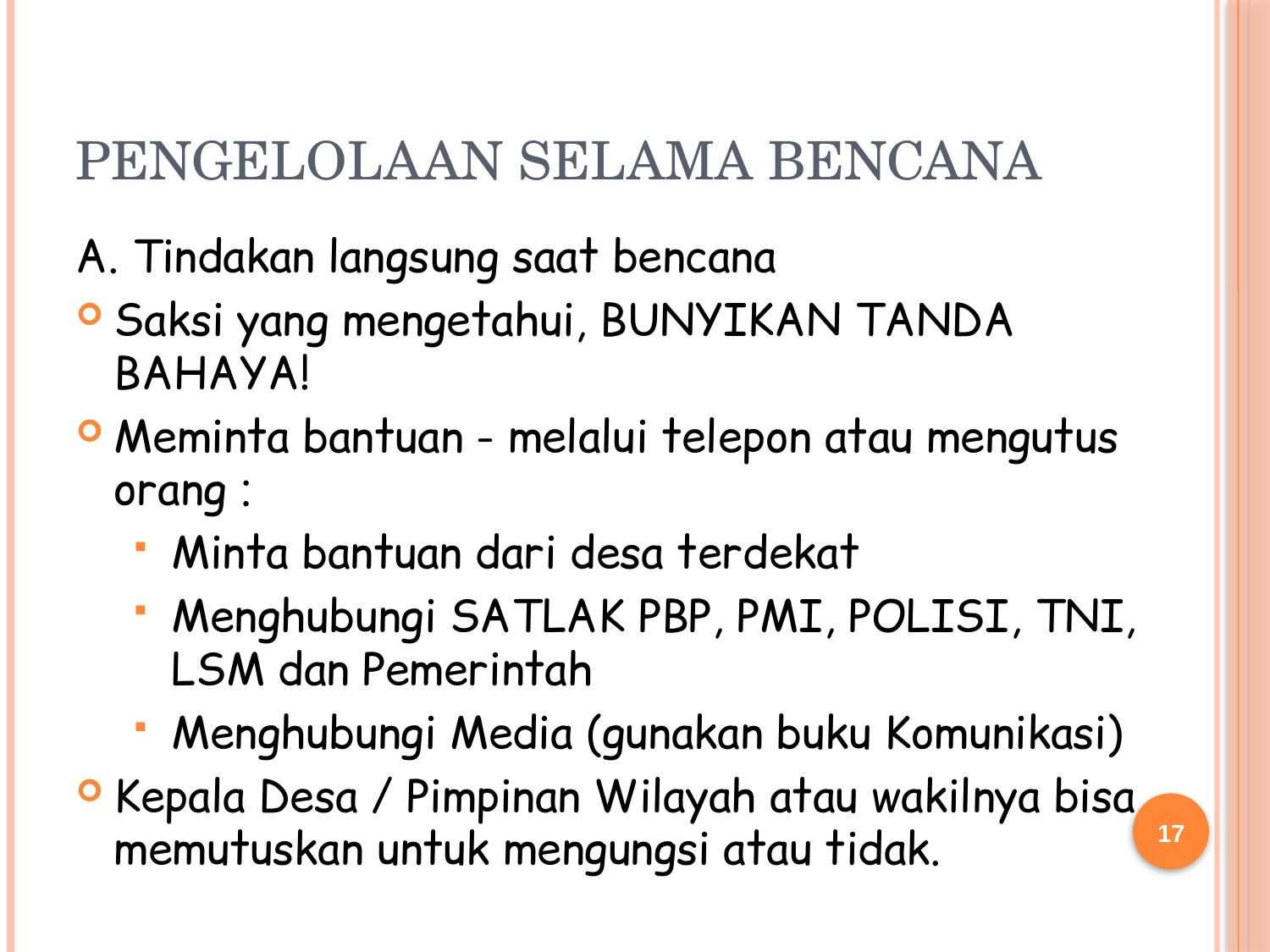

# Pengelolaan selama bencana
A. Tindakan langsung saat bencana
Saksi yang mengetahui, BUNYIKAN TANDA BAHAYA!
Meminta bantuan - melalui telepon atau mengutus orang :
Minta bantuan dari desa terdekat
Menghubungi SATLAK PBP, PMI, POLISI, TNI, LSM dan Pemerintah
Menghubungi Media (gunakan buku Komunikasi)
Kepala Desa / Pimpinan Wilayah atau wakilnya bisa memutuskan untuk mengungsi atau tidak.

17